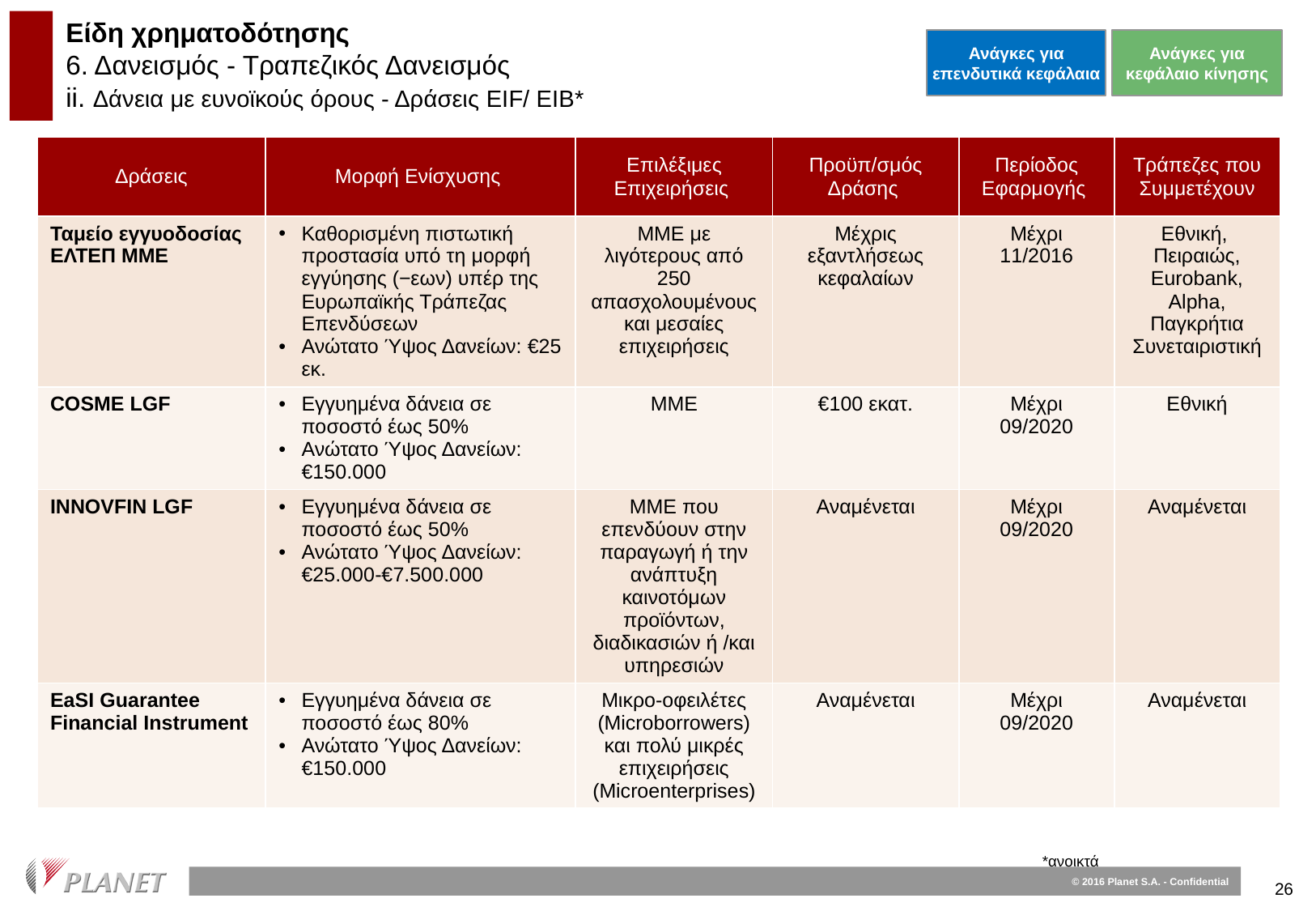

# Είδη χρηματοδότησης 6. Δανεισμός - Τραπεζικός Δανεισμός ii. Δάνεια με ευνοϊκούς όρους - Δράσεις EIF/ ΕΙΒ*
Ανάγκες για επενδυτικά κεφάλαια
Ανάγκες για κεφάλαιο κίνησης
| Δράσεις | Μορφή Ενίσχυσης | Επιλέξιμες Επιχειρήσεις | Προϋπ/σμός Δράσης | Περίοδος Εφαρμογής | Τράπεζες που Συμμετέχουν |
| --- | --- | --- | --- | --- | --- |
| Ταμείο εγγυοδοσίας ΕΛΤΕΠ ΜΜΕ | Καθορισμένη πιστωτική προστασία υπό τη μορφή εγγύησης (−εων) υπέρ της Ευρωπαϊκής Τράπεζας Επενδύσεων Ανώτατο Ύψος Δανείων: €25 εκ. | ΜΜΕ με λιγότερους από 250 απασχολουμένους και μεσαίες επιχειρήσεις | Μέχρις εξαντλήσεως κεφαλαίων | Μέχρι 11/2016 | Eθνική, Πειραιώς, Eurobank, Alpha, Παγκρήτια Συνεταιριστική |
| COSME LGF | Εγγυημένα δάνεια σε ποσοστό έως 50% Ανώτατο Ύψος Δανείων: €150.000 | ΜΜΕ | €100 εκατ. | Μέχρι 09/2020 | Eθνική |
| INNOVFIN LGF | Εγγυημένα δάνεια σε ποσοστό έως 50% Ανώτατο Ύψος Δανείων: €25.000-€7.500.000 | ΜΜΕ που επενδύουν στην παραγωγή ή την ανάπτυξη καινοτόμων προϊόντων, διαδικασιών ή /και υπηρεσιών | Αναμένεται | Μέχρι 09/2020 | Αναμένεται |
| EaSI Guarantee Financial Instrument | Εγγυημένα δάνεια σε ποσοστό έως 80% Ανώτατο Ύψος Δανείων: €150.000 | Μικρο-οφειλέτες (Microborrowers) και πολύ μικρές επιχειρήσεις (Microenterprises) | Αναμένεται | Μέχρι 09/2020 | Αναμένεται |
*ανοικτά